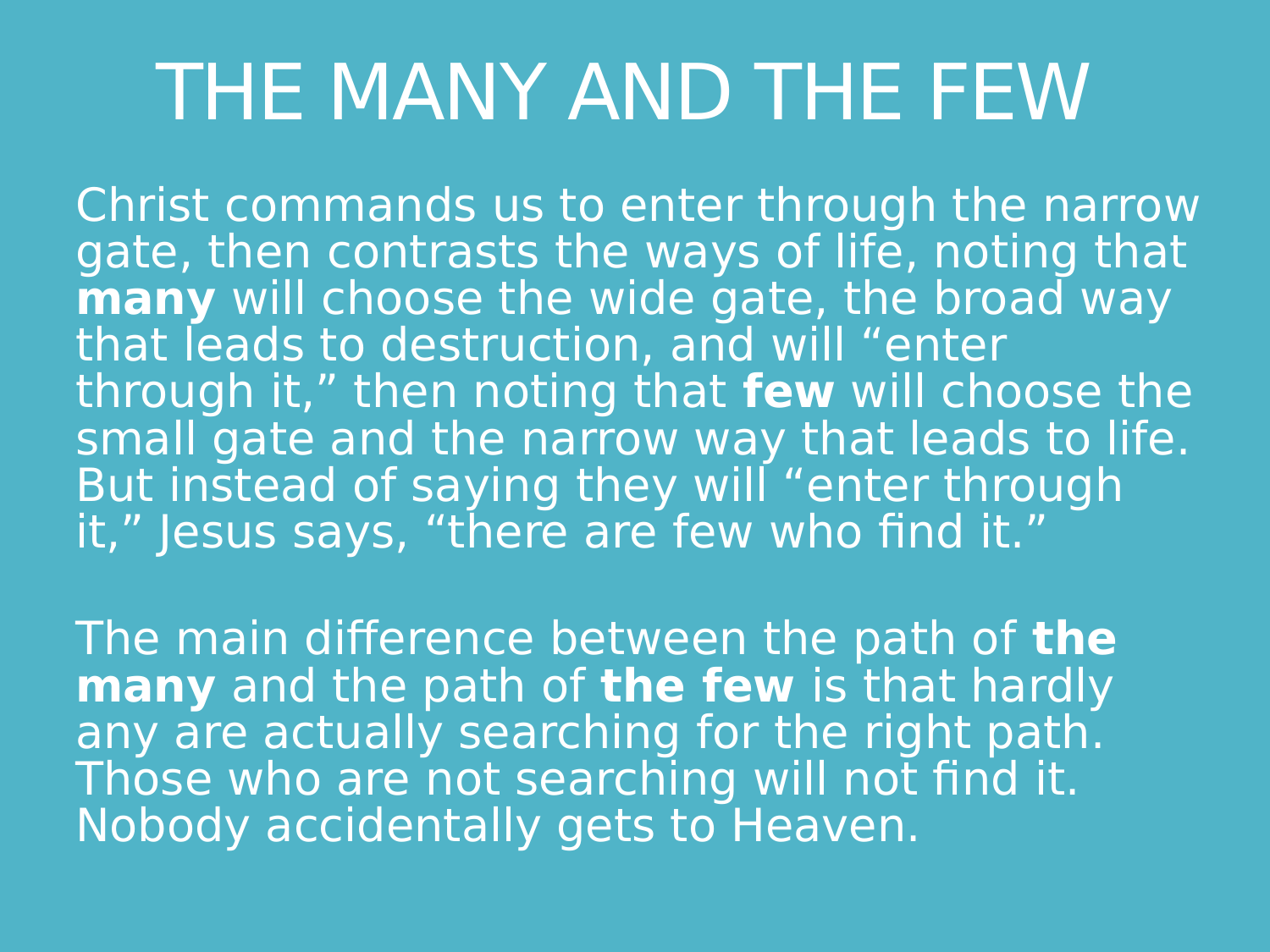

# THE MANY AND THE FEW
Christ commands us to enter through the narrow gate, then contrasts the ways of life, noting that many will choose the wide gate, the broad way that leads to destruction, and will “enter through it,” then noting that few will choose the small gate and the narrow way that leads to life. But instead of saying they will “enter through it,” Jesus says, “there are few who find it.”

The main difference between the path of the many and the path of the few is that hardly any are actually searching for the right path. Those who are not searching will not find it. Nobody accidentally gets to Heaven.